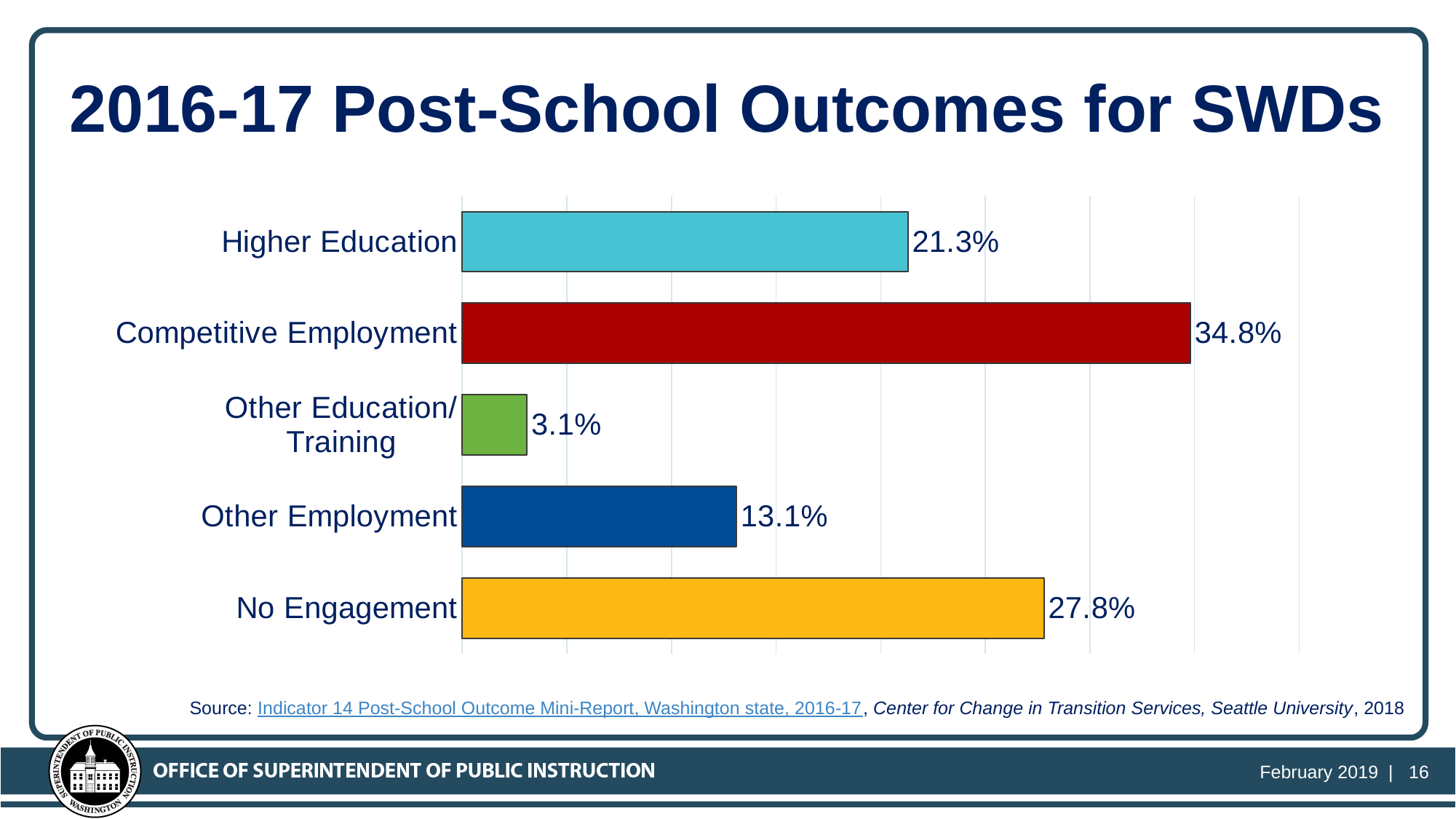

2016-17 Post-School Outcomes for SWDs

### Chart

| Category | Series 1 |
|---|---|
| No Engagement | 0.278 |
| Other Employment | 0.131 |
| Other Education/
Training | 0.031 |
| Competitive Employment | 0.348 |
| Higher Education | 0.213 |
Source: Indicator 14 Post-School Outcome Mini-Report, Washington state, 2016-17, Center for Change in Transition Services, Seattle University, 2018